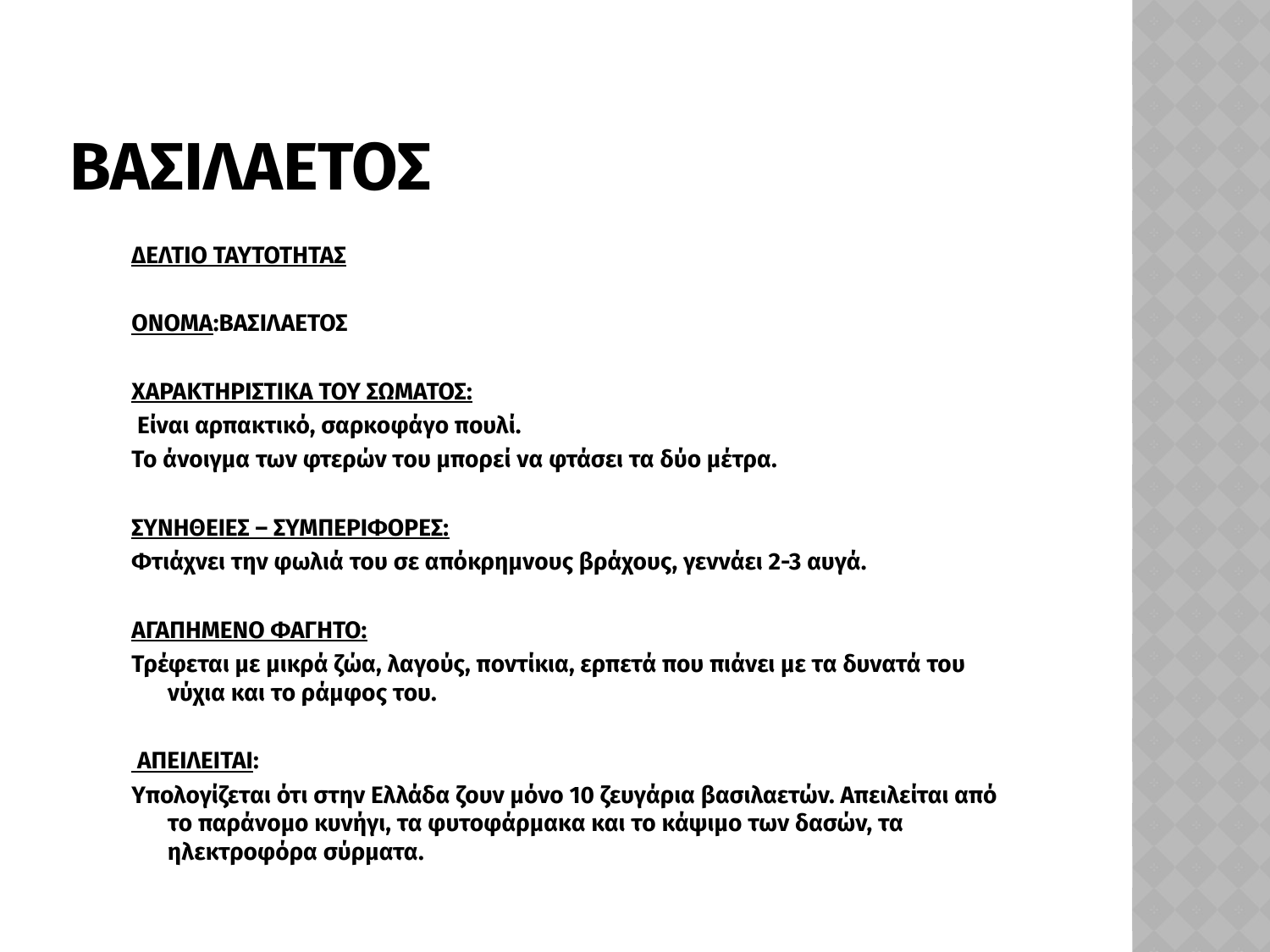

# ΒΑΣΙΛΑΕΤΟΣ

ΔΕΛΤΙΟ ΤΑΥΤΟΤΗΤΑΣ

ΟΝΟΜΑ:ΒΑΣΙΛΑΕΤΟΣ

ΧΑΡΑΚΤΗΡΙΣΤΙΚΑ ΤΟΥ ΣΩΜΑΤΟΣ:
 Είναι αρπακτικό, σαρκοφάγο πουλί.
Το άνοιγμα των φτερών του μπορεί να φτάσει τα δύο μέτρα.

ΣΥΝΗΘΕΙΕΣ – ΣΥΜΠΕΡΙΦΟΡΕΣ:
Φτιάχνει την φωλιά του σε απόκρημνους βράχους, γεννάει 2-3 αυγά.

ΑΓΑΠΗΜΕΝΟ ΦΑΓΗΤΟ:
Τρέφεται με μικρά ζώα, λαγούς, ποντίκια, ερπετά που πιάνει με τα δυνατά του νύχια και το ράμφος του.

 ΑΠΕΙΛΕΙΤΑΙ:
Υπολογίζεται ότι στην Ελλάδα ζουν μόνο 10 ζευγάρια βασιλαετών. Απειλείται από το παράνομο κυνήγι, τα φυτοφάρμακα και το κάψιμο των δασών, τα ηλεκτροφόρα σύρματα.